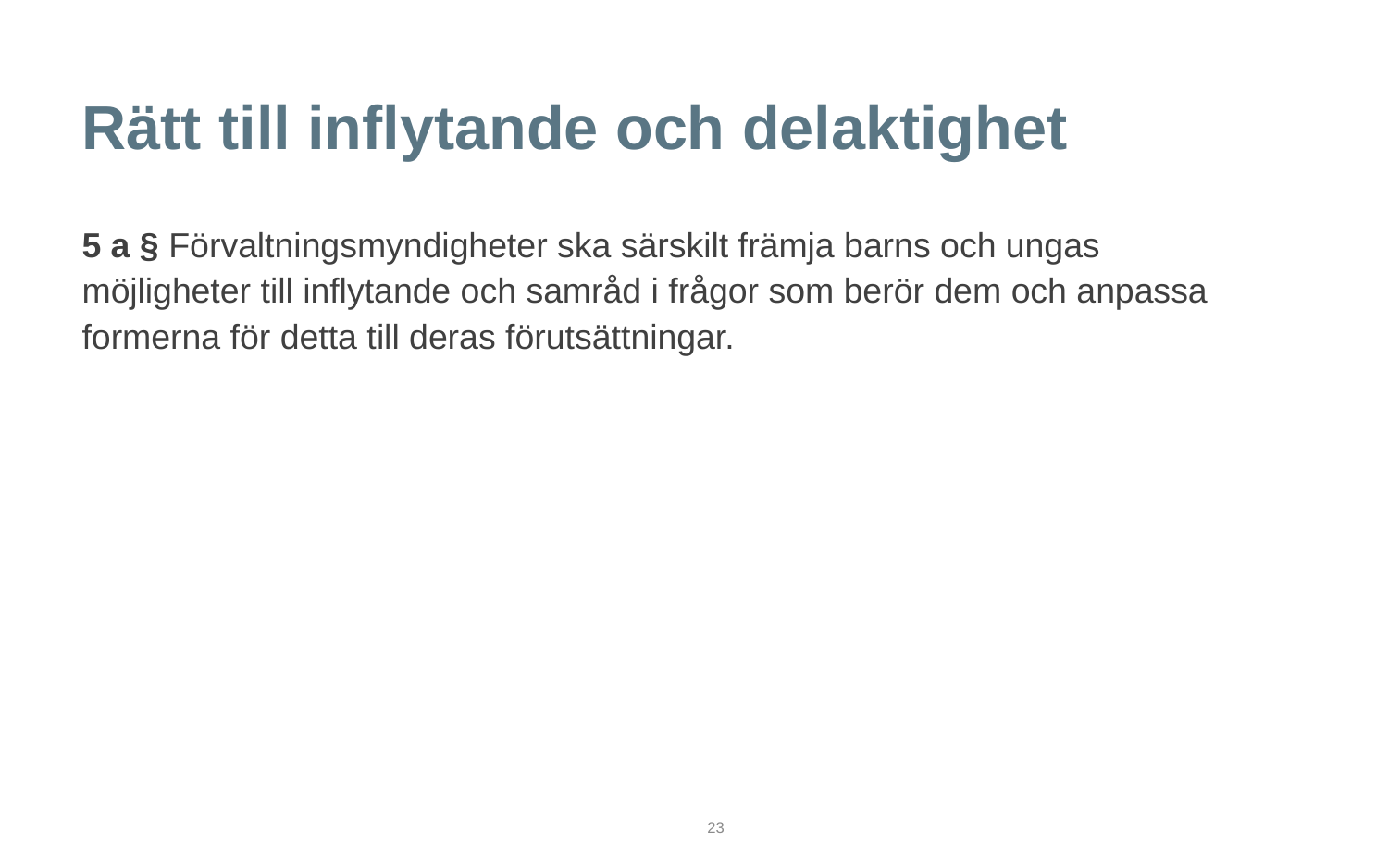

Rätt till inflytande och delaktighet
5 a § Förvaltningsmyndigheter ska särskilt främja barns och ungas möjligheter till inflytande och samråd i frågor som berör dem och anpassa formerna för detta till deras förutsättningar.

23